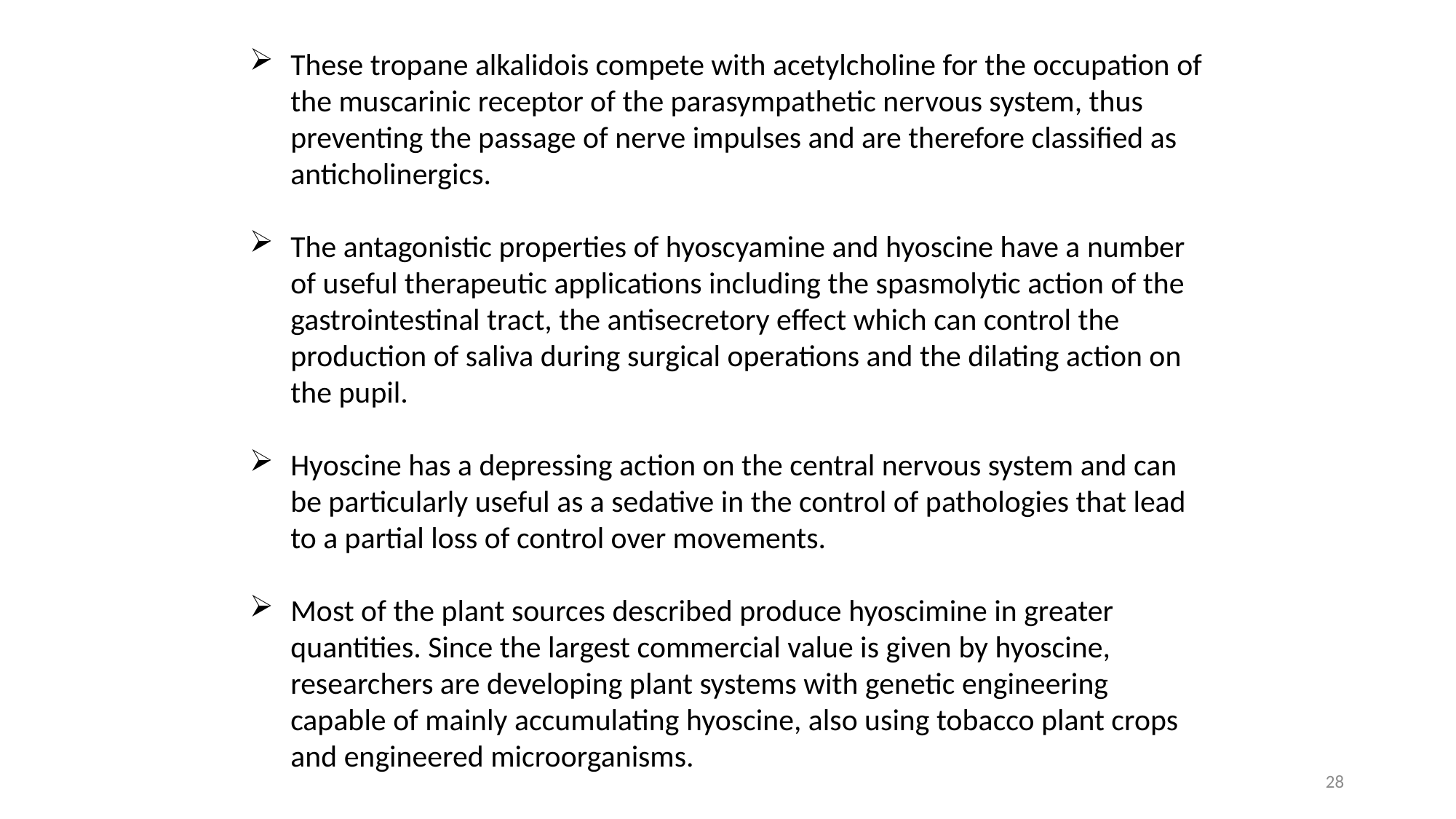

These tropane alkalidois compete with acetylcholine for the occupation of the muscarinic receptor of the parasympathetic nervous system, thus preventing the passage of nerve impulses and are therefore classified as anticholinergics.

The antagonistic properties of hyoscyamine and hyoscine have a number of useful therapeutic applications including the spasmolytic action of the gastrointestinal tract, the antisecretory effect which can control the production of saliva during surgical operations and the dilating action on the pupil.

Hyoscine has a depressing action on the central nervous system and can be particularly useful as a sedative in the control of pathologies that lead to a partial loss of control over movements.

Most of the plant sources described produce hyoscimine in greater quantities. Since the largest commercial value is given by hyoscine, researchers are developing plant systems with genetic engineering capable of mainly accumulating hyoscine, also using tobacco plant crops and engineered microorganisms.
28